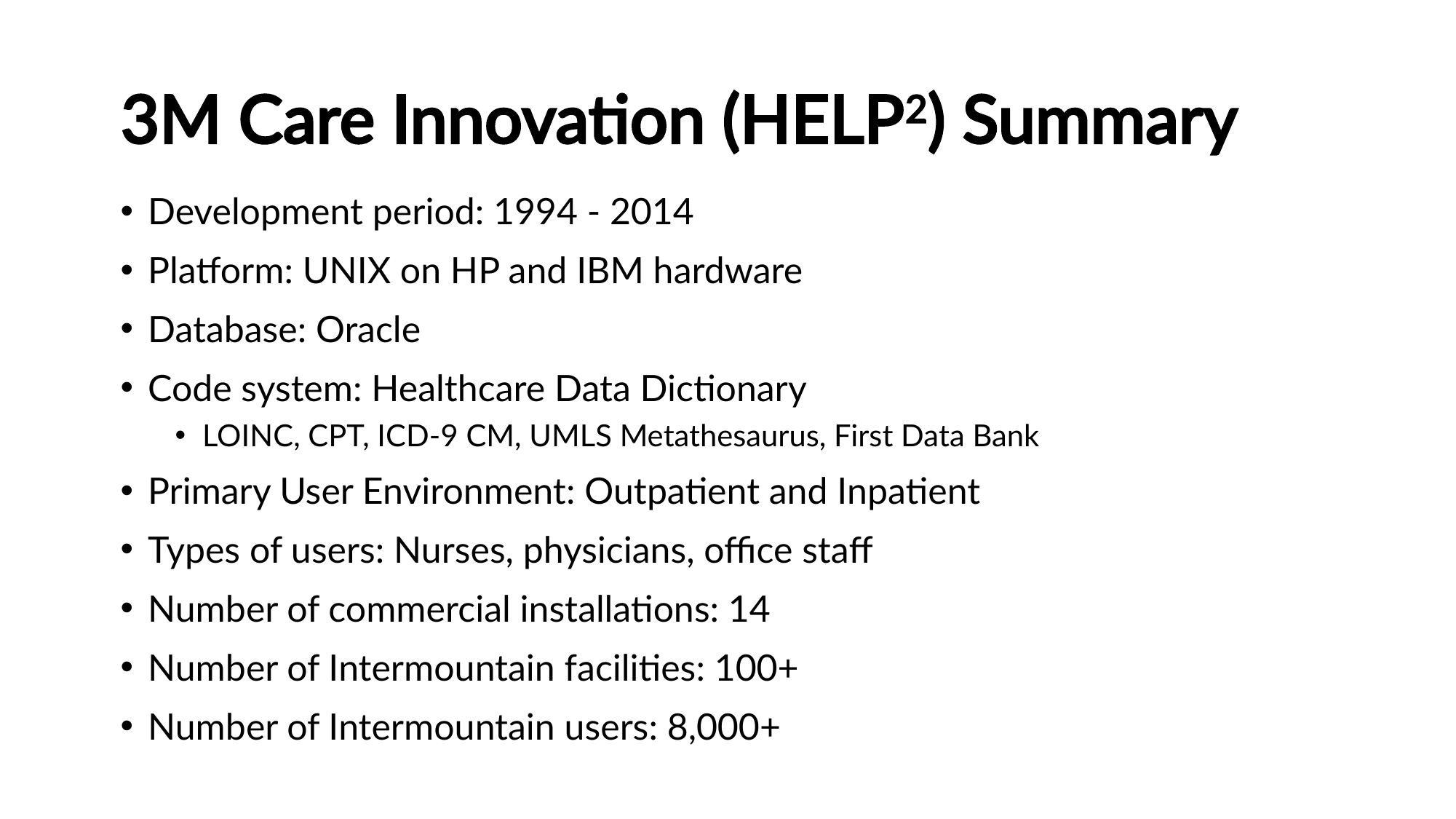

# 3M Care Innovation (HELP2) Summary
Development period: 1994 - 2014
Platform: UNIX on HP and IBM hardware
Database: Oracle
Code system: Healthcare Data Dictionary
LOINC, CPT, ICD-9 CM, UMLS Metathesaurus, First Data Bank
Primary User Environment: Outpatient and Inpatient
Types of users: Nurses, physicians, office staff
Number of commercial installations: 14
Number of Intermountain facilities: 100+
Number of Intermountain users: 8,000+